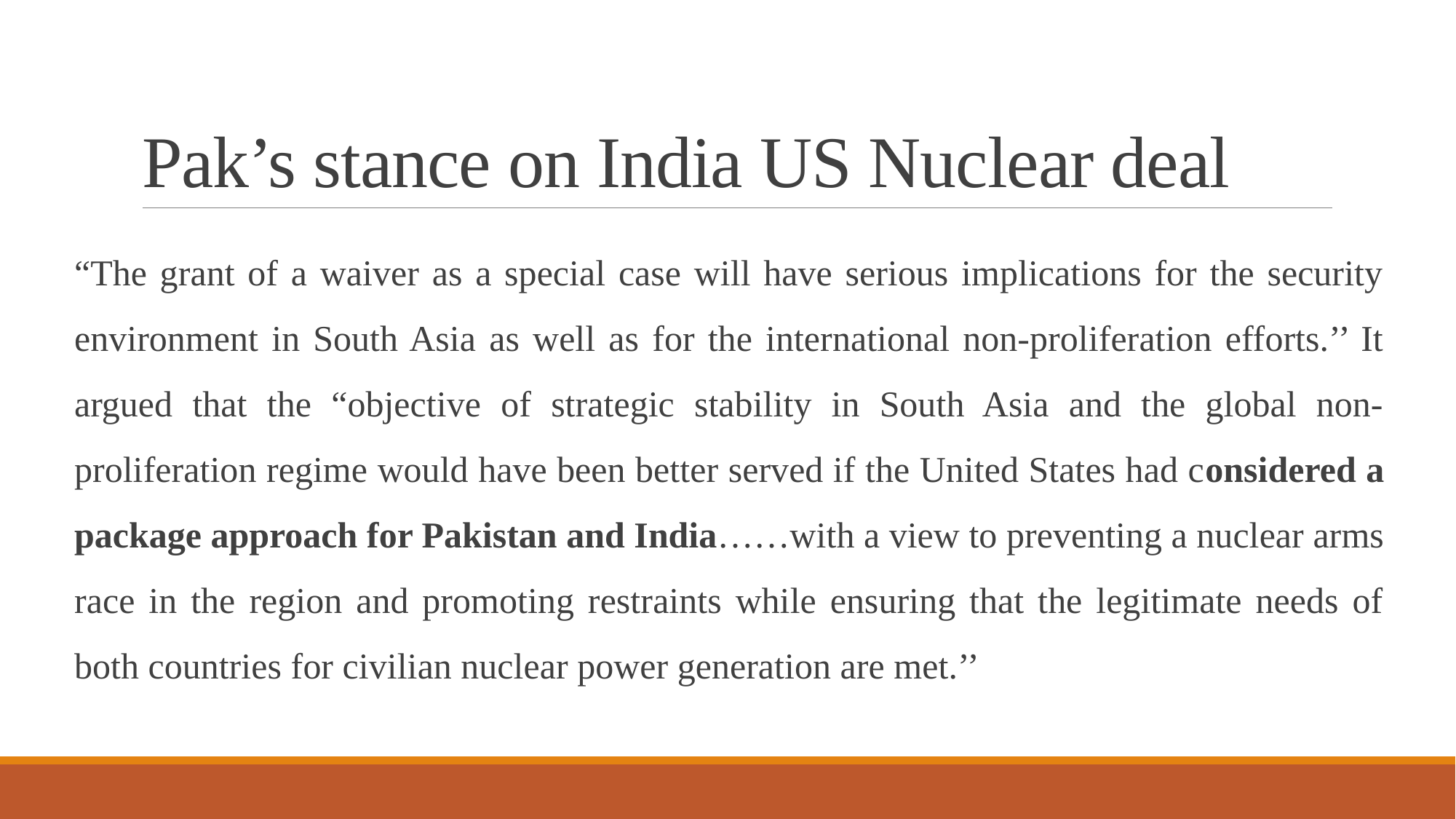

# Pak’s stance on India US Nuclear deal
“The grant of a waiver as a special case will have serious implications for the security environment in South Asia as well as for the international non-proliferation efforts.’’ It argued that the “objective of strategic stability in South Asia and the global non-proliferation regime would have been better served if the United States had considered a package approach for Pakistan and India……with a view to preventing a nuclear arms race in the region and promoting restraints while ensuring that the legitimate needs of both countries for civilian nuclear power generation are met.’’